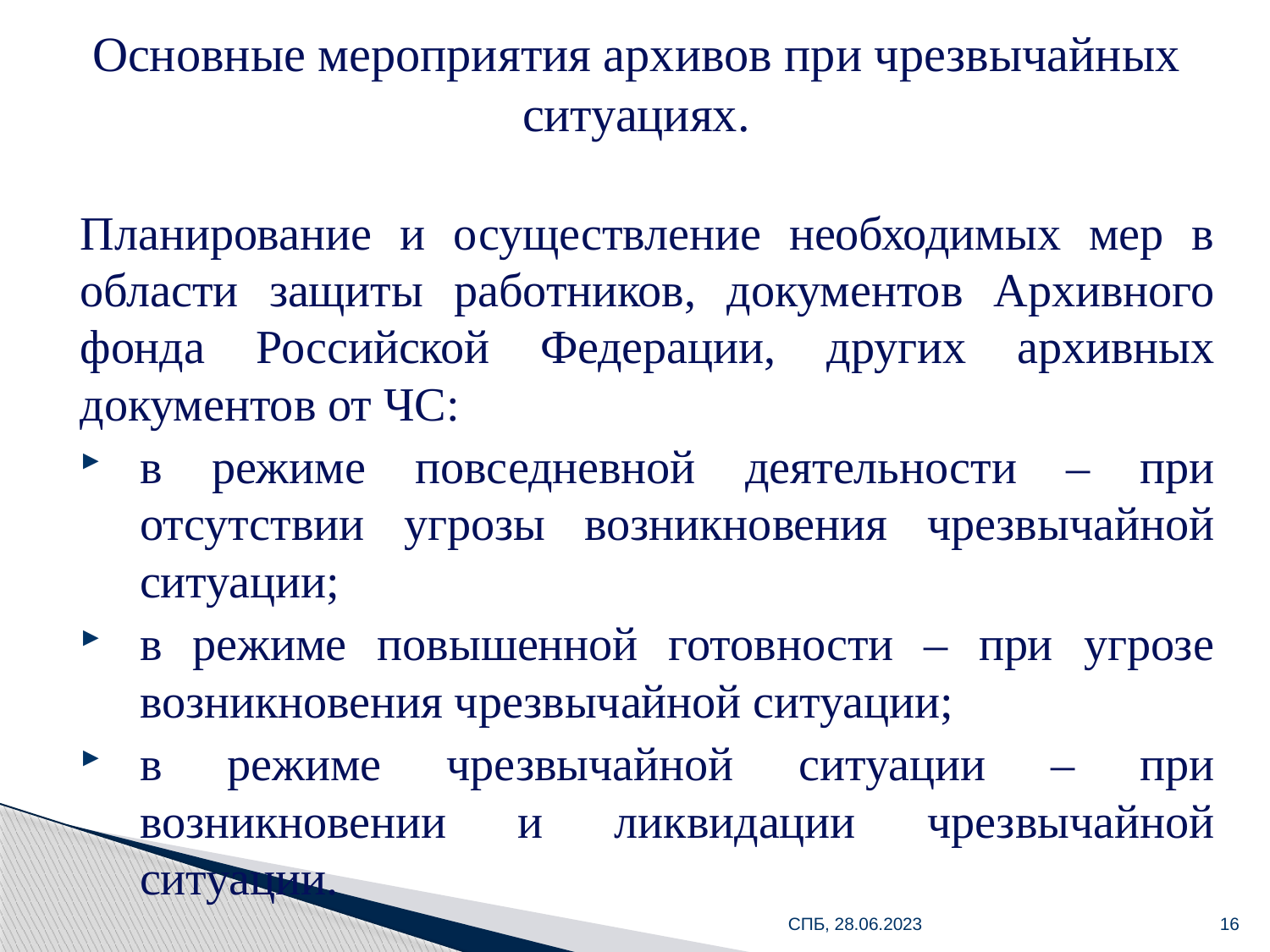

# Основные мероприятия архивов при чрезвычайных ситуациях.
Планирование и осуществление необходимых мер в области защиты работников, документов Архивного фонда Российской Федерации, других архивных документов от ЧС:
в режиме повседневной деятельности – при отсутствии угрозы возникновения чрезвычайной ситуации;
в режиме повышенной готовности – при угрозе возникновения чрезвычайной ситуации;
в режиме чрезвычайной ситуации – при возникновении и ликвидации чрезвычайной ситуации.
СПБ, 28.06.2023
16